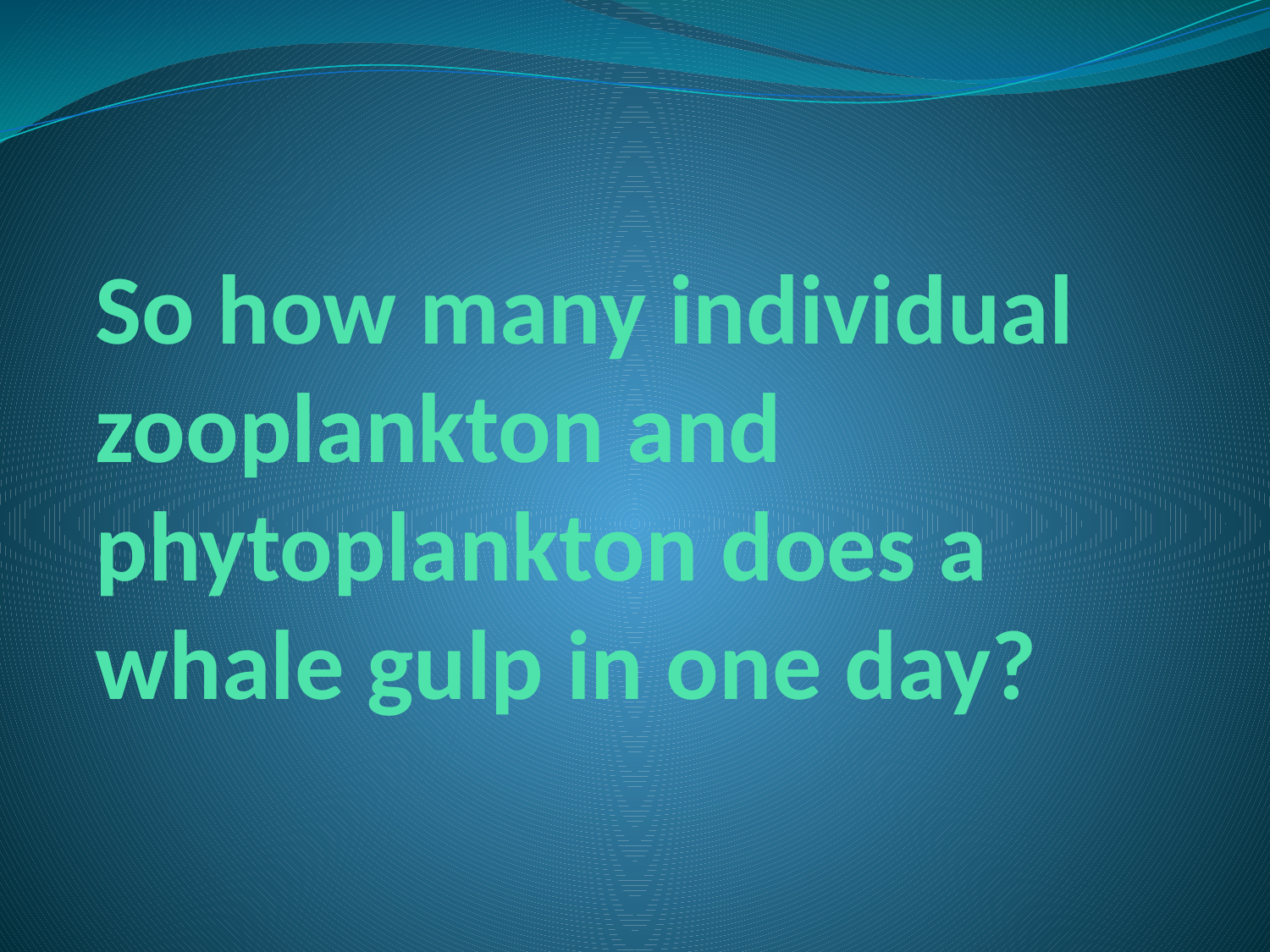

# So how many individual zooplankton and phytoplankton does a whale gulp in one day?